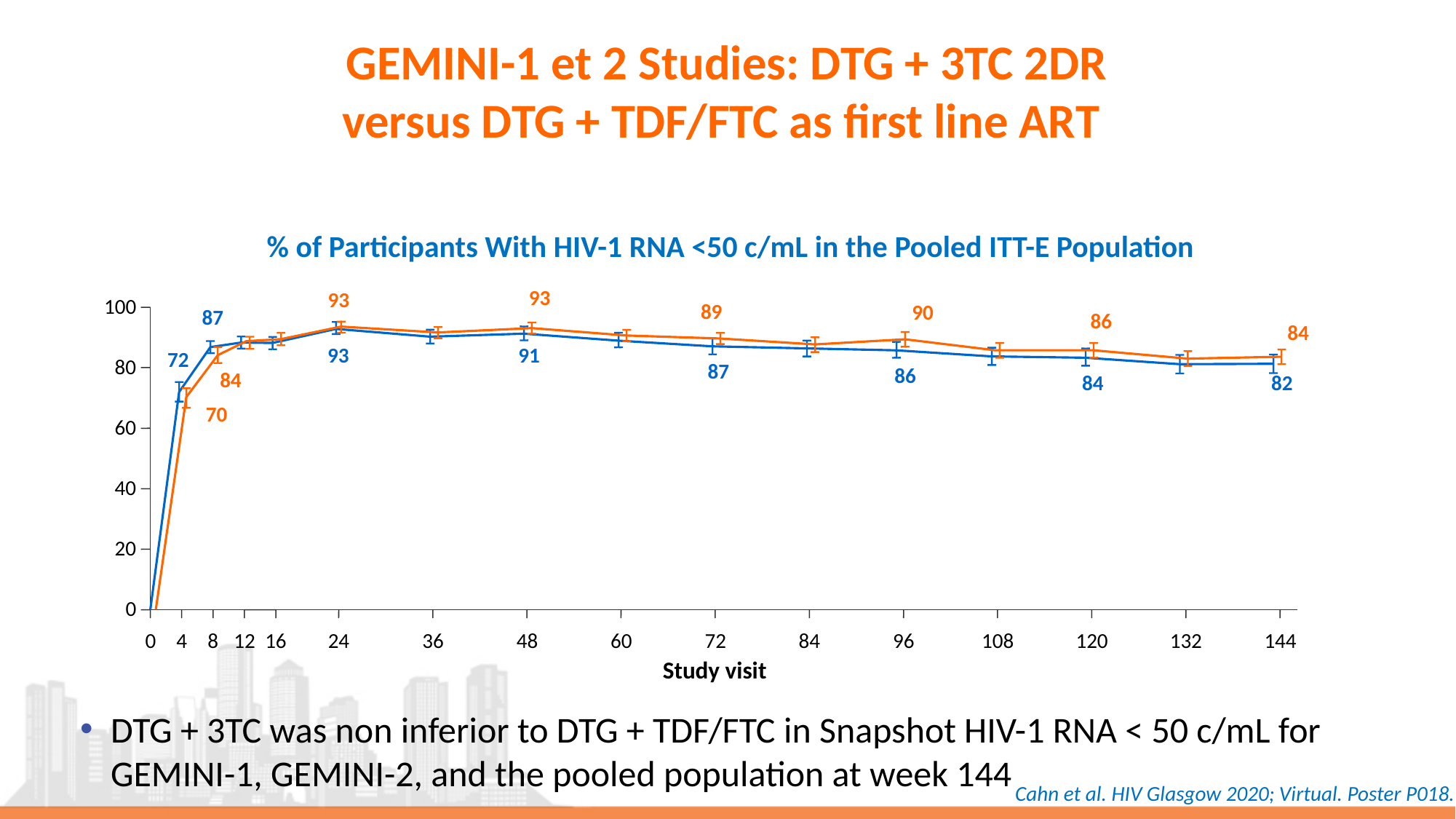

# GEMINI-1 et 2 Studies: DTG + 3TC 2DR versus DTG + TDF/FTC as first line ART
% of Participants With HIV-1 RNA <50 c/mL in the Pooled ITT-E Population
93
93
100
89
90
87

86
84

93
91

72

80

87

86

84
84
82

70

60
40
20
0
0
4
8
12
16
24
36
48
60
72
84
96
108
120
132
144
Study visit
DTG + 3TC was non inferior to DTG + TDF/FTC in Snapshot HIV-1 RNA < 50 c/mL for GEMINI-1, GEMINI-2, and the pooled population at week 144
Cahn et al. HIV Glasgow 2020; Virtual. Poster P018.